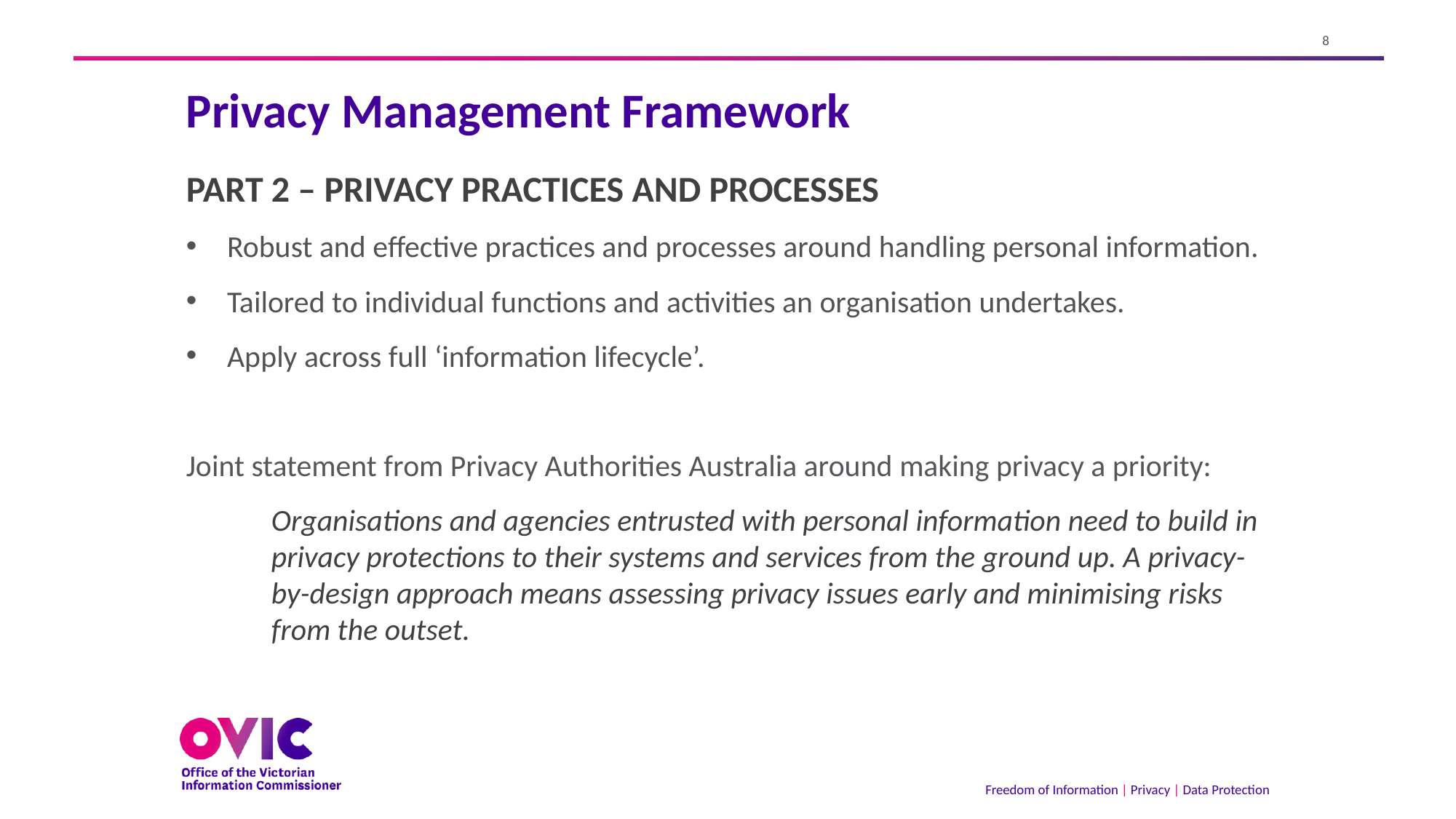

# Privacy Management Framework
PART 2 – PRIVACY PRACTICES and processes
Robust and effective practices and processes around handling personal information.
Tailored to individual functions and activities an organisation undertakes.
Apply across full ‘information lifecycle’.

Joint statement from Privacy Authorities Australia around making privacy a priority:
Organisations and agencies entrusted with personal information need to build in privacy protections to their systems and services from the ground up. A privacy-by-design approach means assessing privacy issues early and minimising risks from the outset.